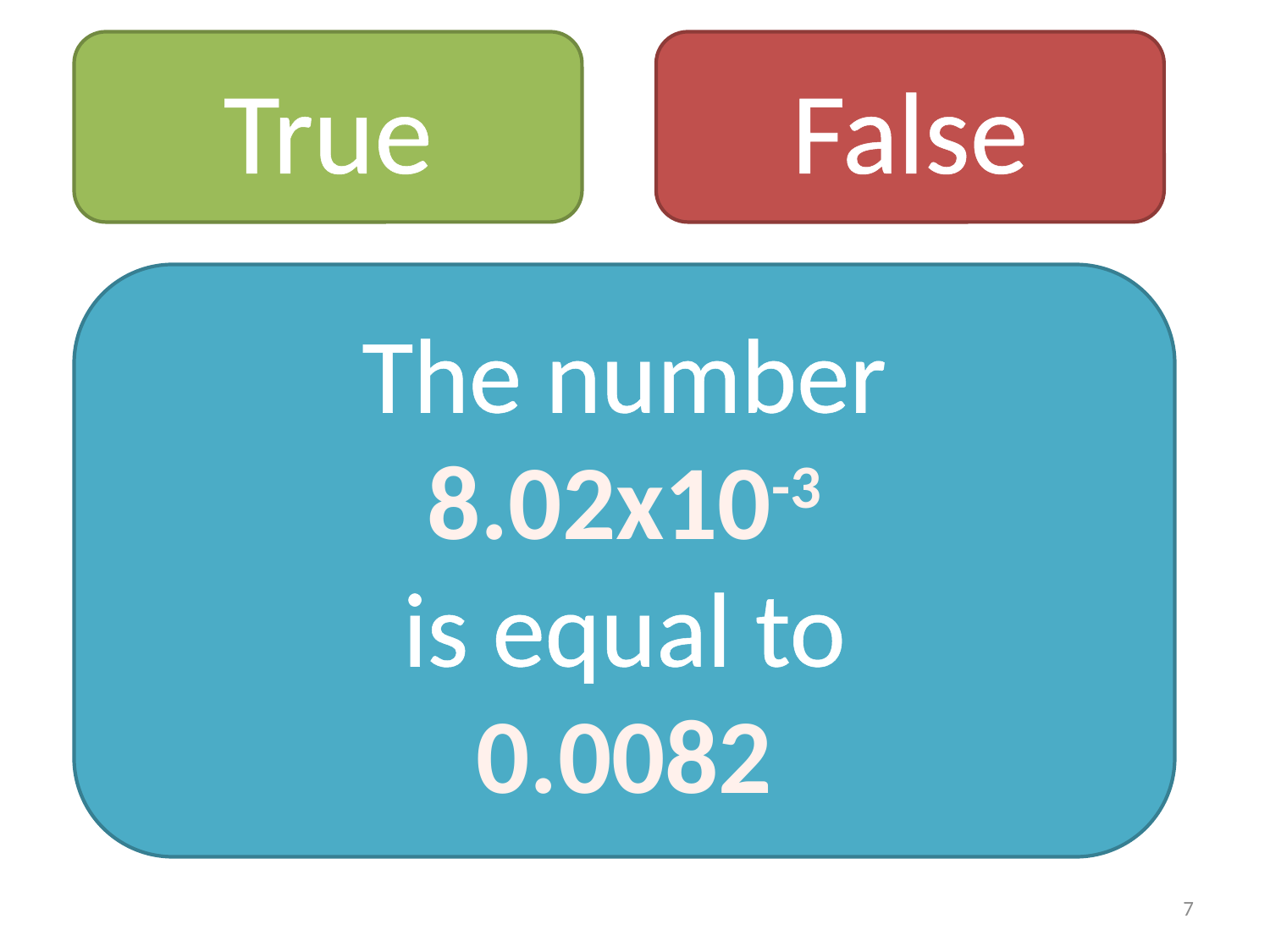

True
False
The number
8.02x10-3
is equal to
0.0082
7